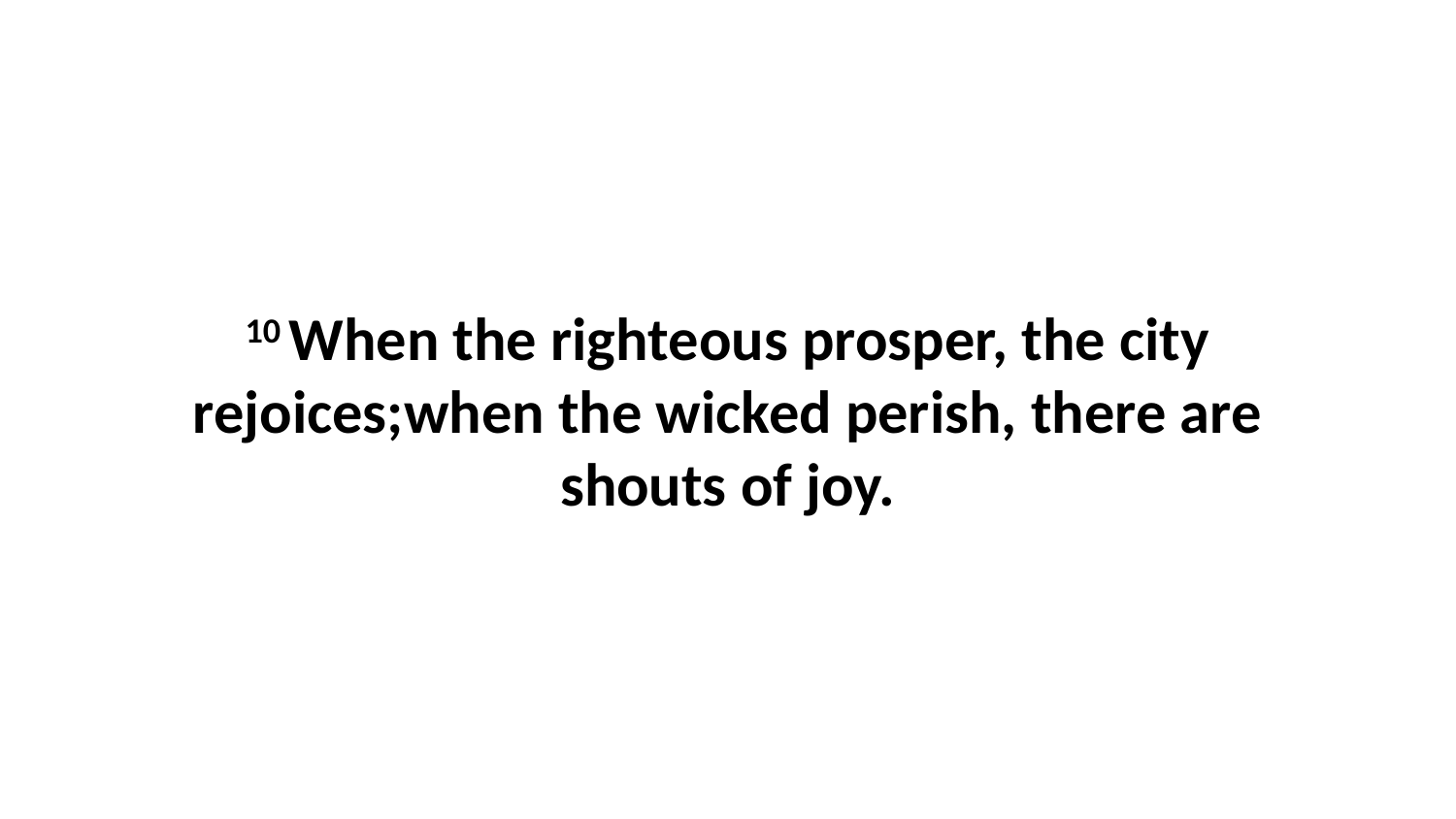

10 When the righteous prosper, the city rejoices;when the wicked perish, there are shouts of joy.